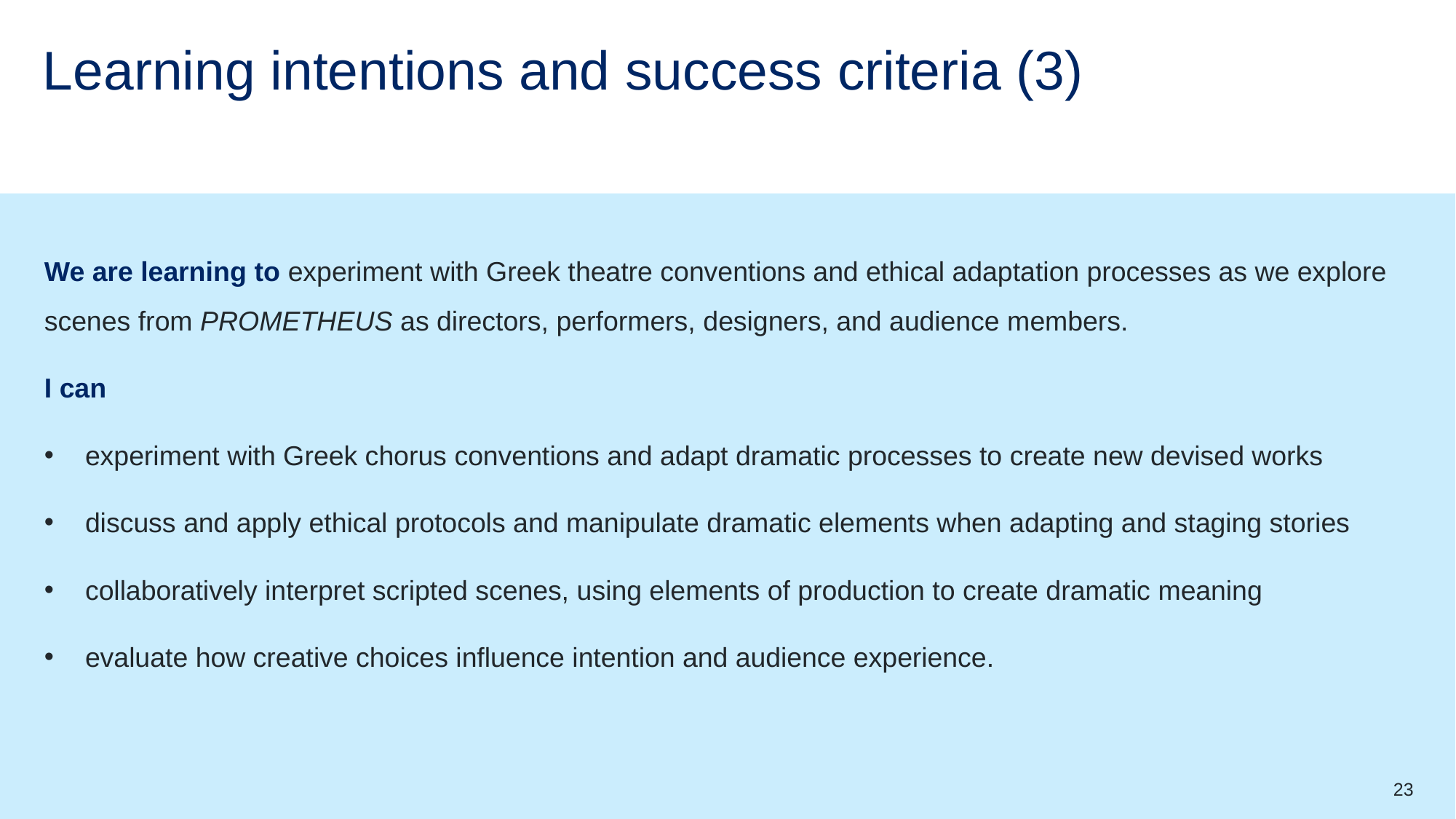

# Learning intentions and success criteria (3)
We are learning to experiment with Greek theatre conventions and ethical adaptation processes as we explore scenes from PROMETHEUS as directors, performers, designers, and audience members.
I can
experiment with Greek chorus conventions and adapt dramatic processes to create new devised works
discuss and apply ethical protocols and manipulate dramatic elements when adapting and staging stories
collaboratively interpret scripted scenes, using elements of production to create dramatic meaning
evaluate how creative choices influence intention and audience experience.
23